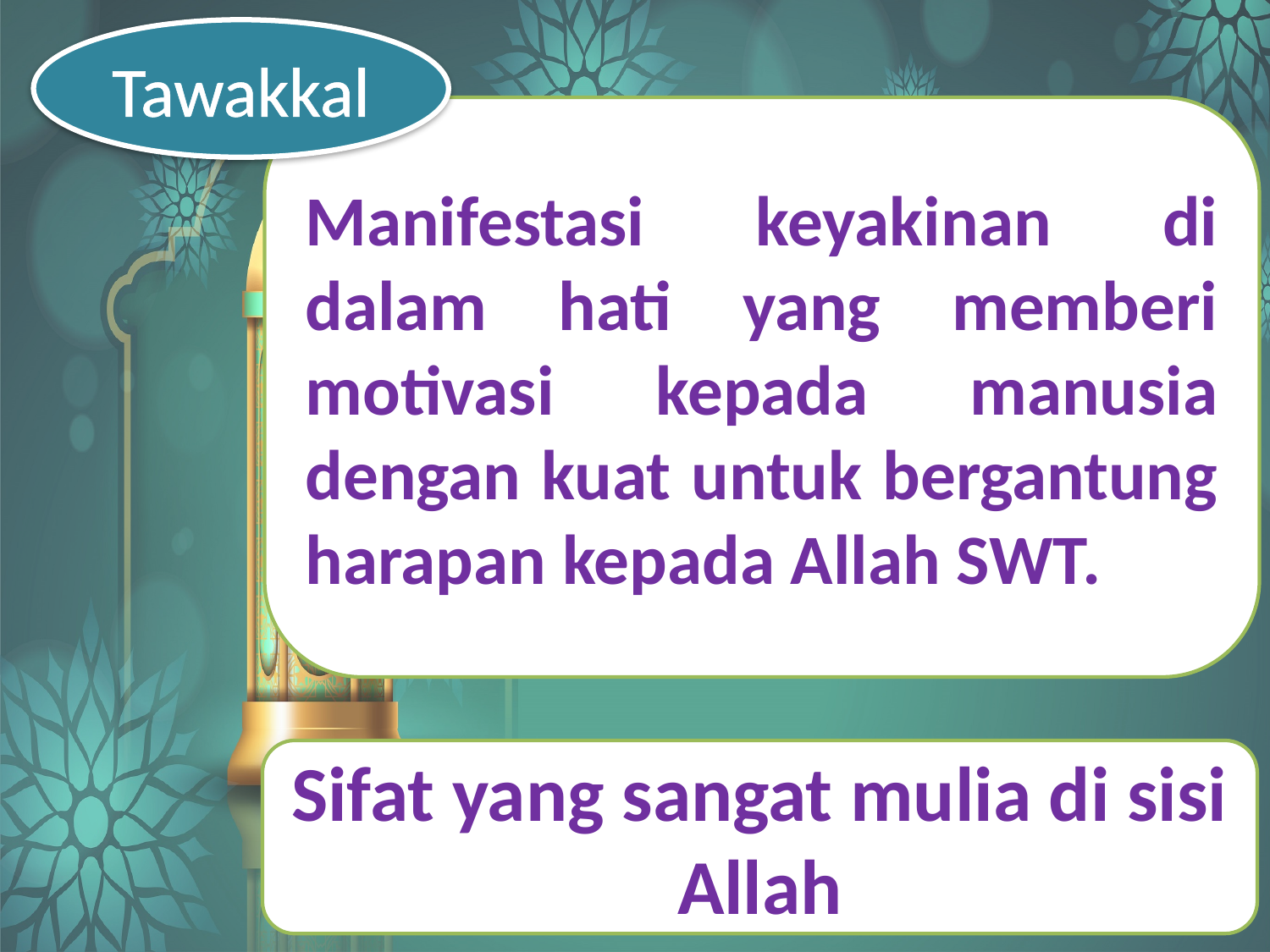

Tawakkal
Manifestasi keyakinan di dalam hati yang memberi motivasi kepada manusia dengan kuat untuk bergantung harapan kepada Allah SWT.
Sifat yang sangat mulia di sisi Allah